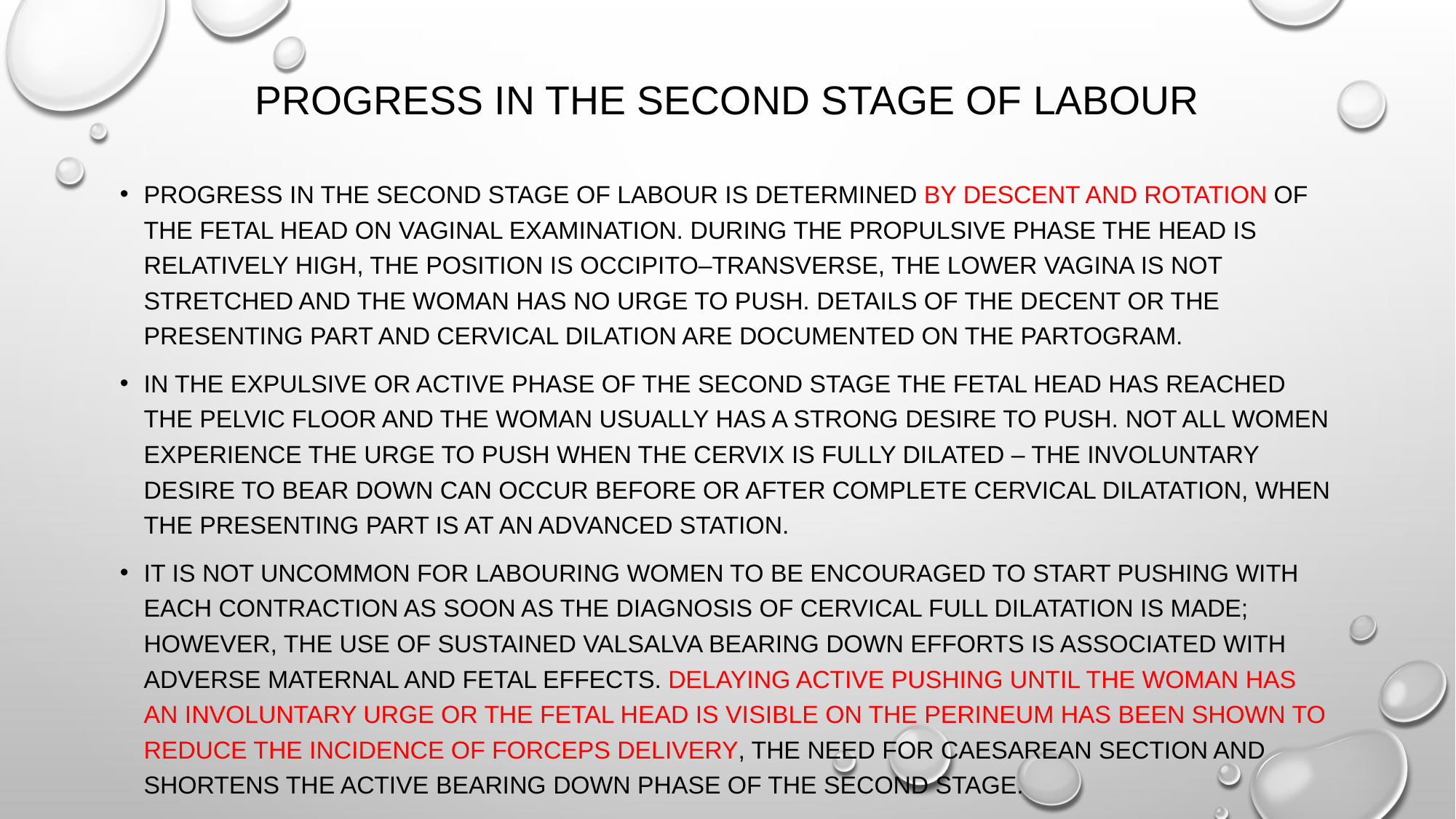

# Progress in the second stage of labour
Progress in the second stage of labour is determined by descent and rotation of the fetal head on vaginal examination. During the propulsive phase the head is relatively high, the position is occipito–transverse, the lower vagina is not stretched and the woman has no urge to push. Details of the decent or the presenting part and cervical dilation are documented on the partogram.
In the expulsive or active phase of the second stage the fetal head has reached the pelvic floor and the woman usually has a strong desire to push. Not all women experience the urge to push when the cervix is fully dilated – the involuntary desire to bear down can occur before or after complete cervical dilatation, when the presenting part is at an advanced station.
It is not uncommon for labouring women to be encouraged to start pushing with each contraction as soon as the diagnosis of cervical full dilatation is made; however, the use of sustained valsalva bearing down efforts is associated with adverse maternal and fetal effects. Delaying active pushing until the woman has an involuntary urge or the fetal head is visible on the perineum has been shown to reduce the incidence of forceps delivery, the need for caesarean section and shortens the active bearing down phase of the second stage.